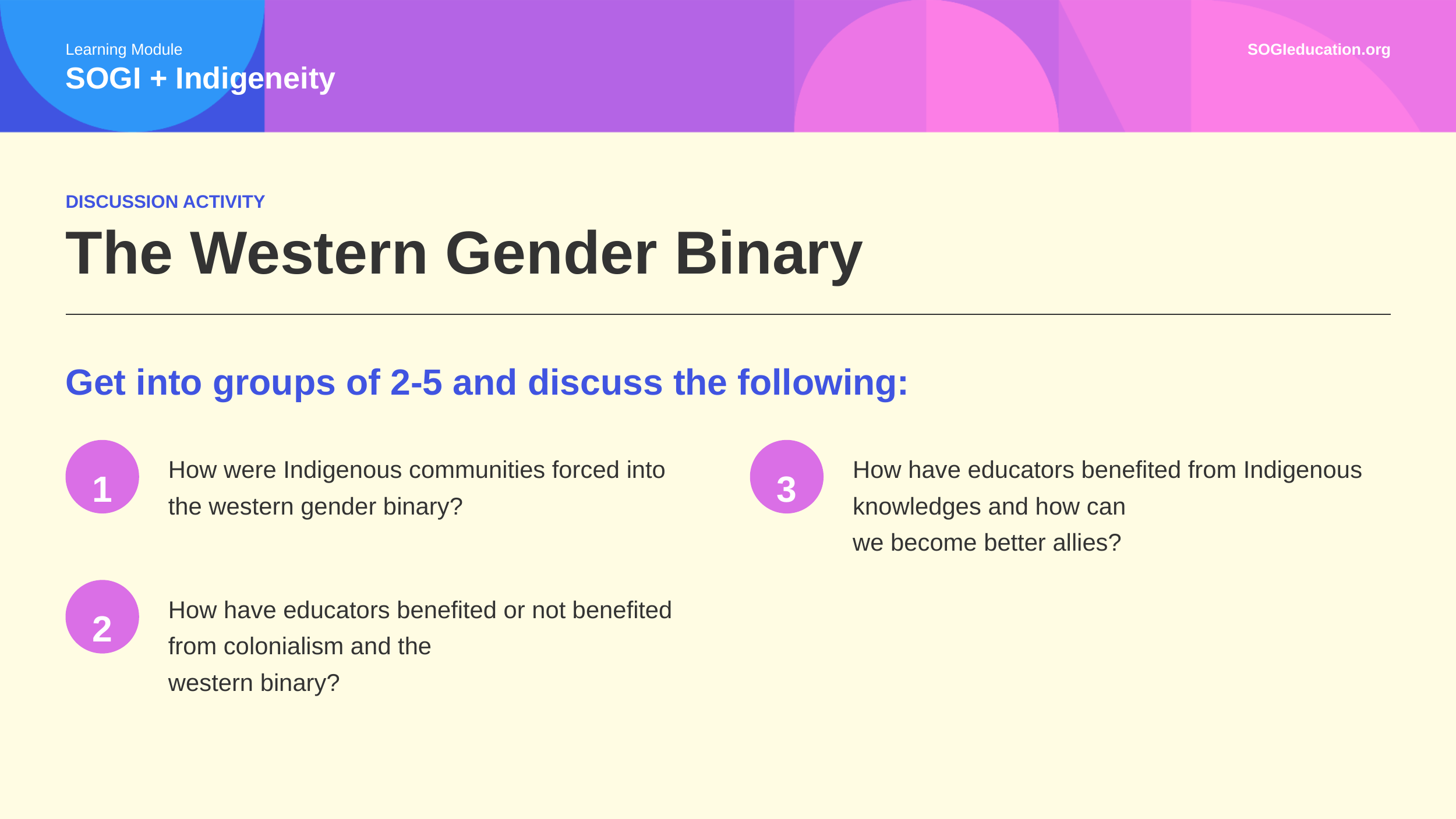

# DISCUSSION ACTIVITY
The Western Gender Binary
Get into groups of 2-5 and discuss the following:

How were Indigenous communities forced into the western gender binary?
How have educators benefited from Indigenous knowledges and how can
we become better allies?
1
3

How have educators benefited or not benefited from colonialism and the
western binary?
2